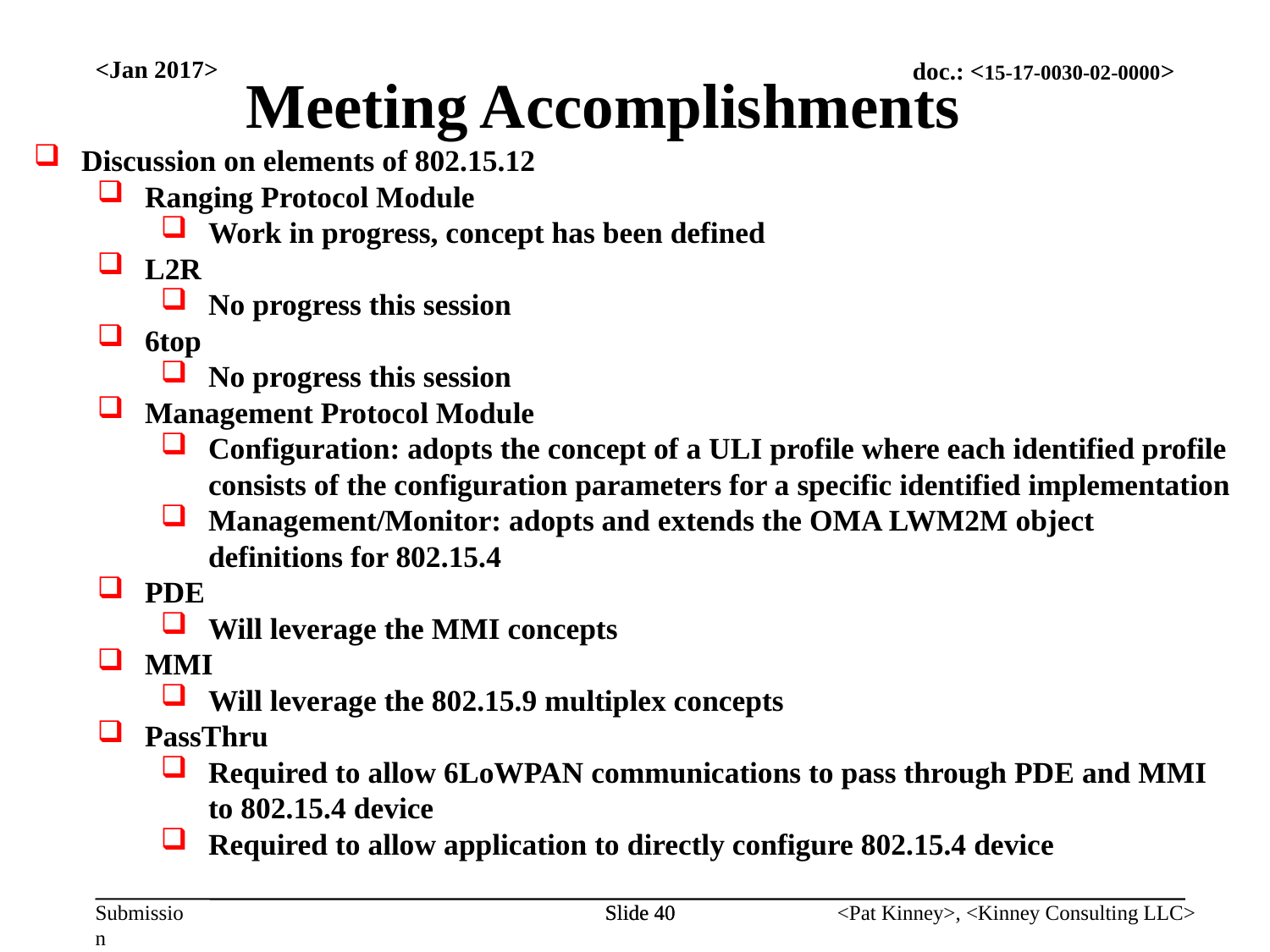

<Jan 2017>
Meeting Accomplishments
Discussion on elements of 802.15.12
Ranging Protocol Module
Work in progress, concept has been defined
L2R
No progress this session
6top
No progress this session
Management Protocol Module
Configuration: adopts the concept of a ULI profile where each identified profile consists of the configuration parameters for a specific identified implementation
Management/Monitor: adopts and extends the OMA LWM2M object definitions for 802.15.4
PDE
Will leverage the MMI concepts
MMI
Will leverage the 802.15.9 multiplex concepts
PassThru
Required to allow 6LoWPAN communications to pass through PDE and MMI to 802.15.4 device
Required to allow application to directly configure 802.15.4 device
Slide 40
Slide 40
<Pat Kinney>, <Kinney Consulting LLC>